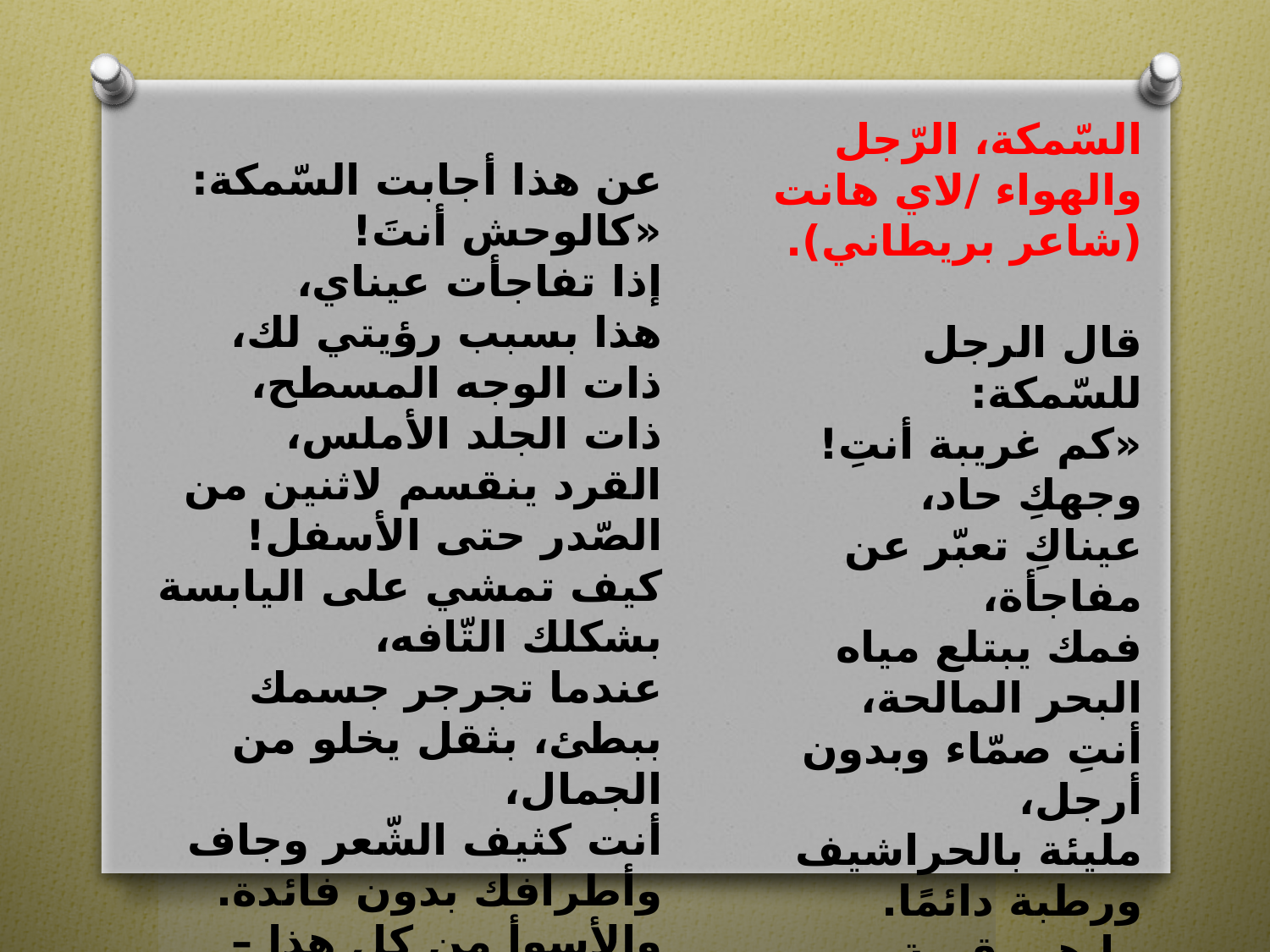

السّمكة، الرّجل والهواء /لاي هانت
(شاعر بريطاني).

قال الرجل للسّمكة:
«كم غريبة أنتِ!
وجهكِ حاد،
عيناكِ تعبّر عن مفاجأة،
فمك يبتلع مياه البحر المالحة،
أنتِ صمّاء وبدون أرجل،
مليئة بالحراشيف ورطبة دائمًا.
ما هي قيمة حياتك؟»

عن هذا أجابت السّمكة:
«كالوحش أنتَ!
إذا تفاجأت عيناي،
هذا بسبب رؤيتي لك،
ذات الوجه المسطح،
ذات الجلد الأملس،
القرد ينقسم لاثنين من الصّدر حتى الأسفل!
كيف تمشي على اليابسة بشكلك التّافه،
عندما تجرجر جسمك ببطئ، بثقل يخلو من الجمال،
أنت كثيف الشّعر وجاف وأطرافك بدون فائدة.
والأسوأ من كل هذا – تتنفّس الهواء!
كيف تستطيع العيش؟»